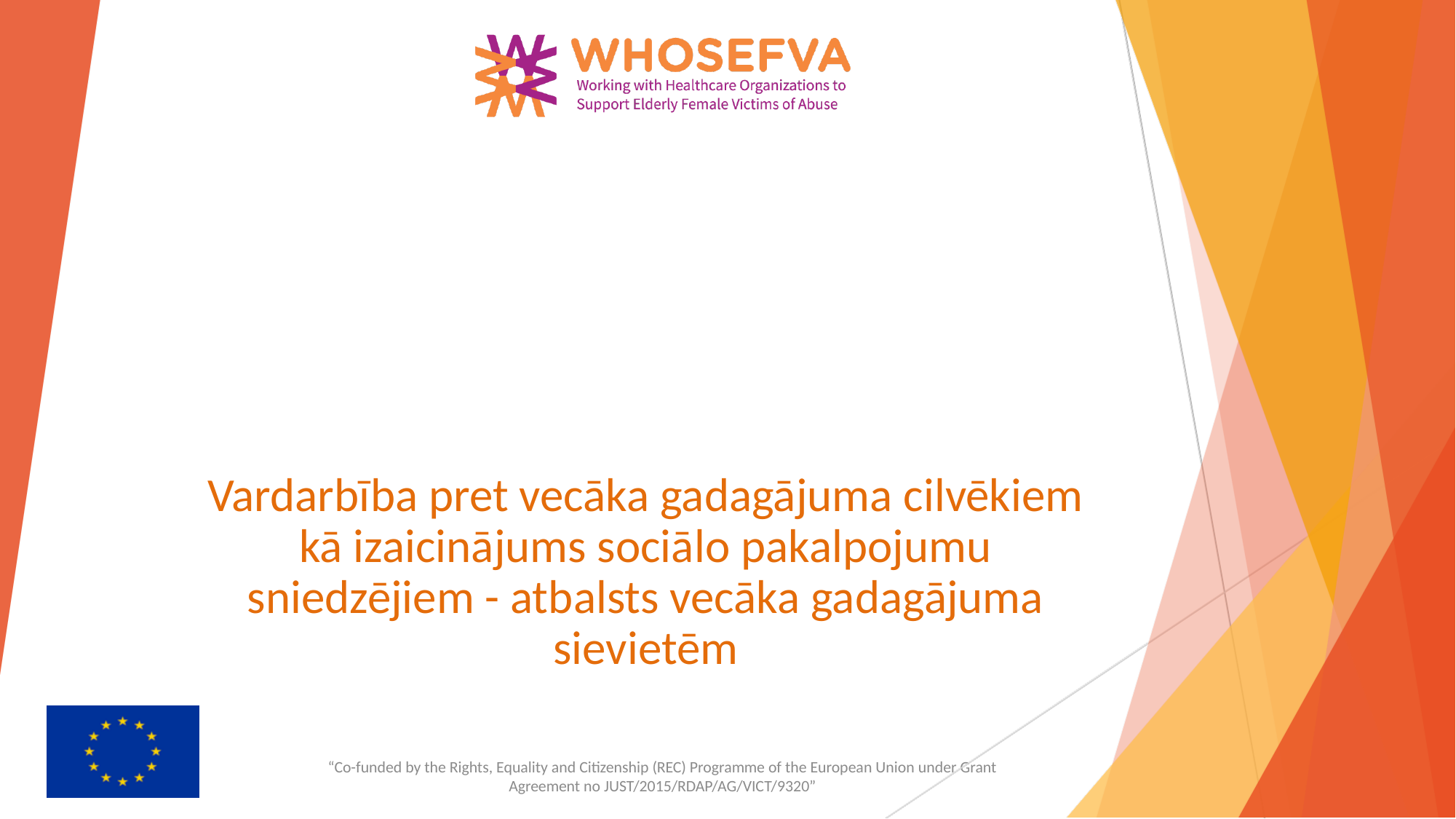

# Vardarbība pret vecāka gadagājuma cilvēkiem kā izaicinājums sociālo pakalpojumu sniedzējiem - atbalsts vecāka gadagājuma sievietēm